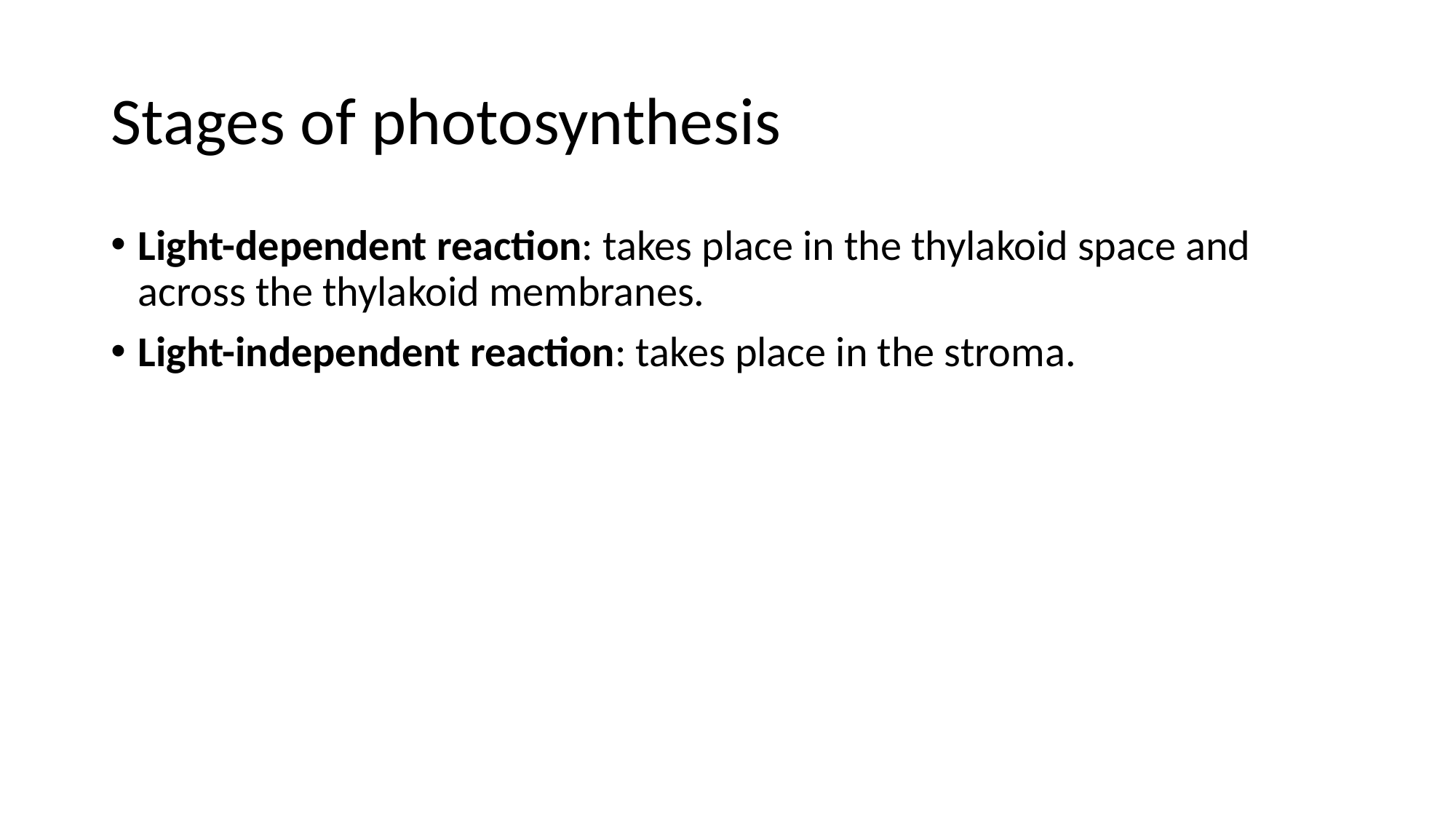

# Stages of photosynthesis
Light-dependent reaction: takes place in the thylakoid space and across the thylakoid membranes.
Light-independent reaction: takes place in the stroma.